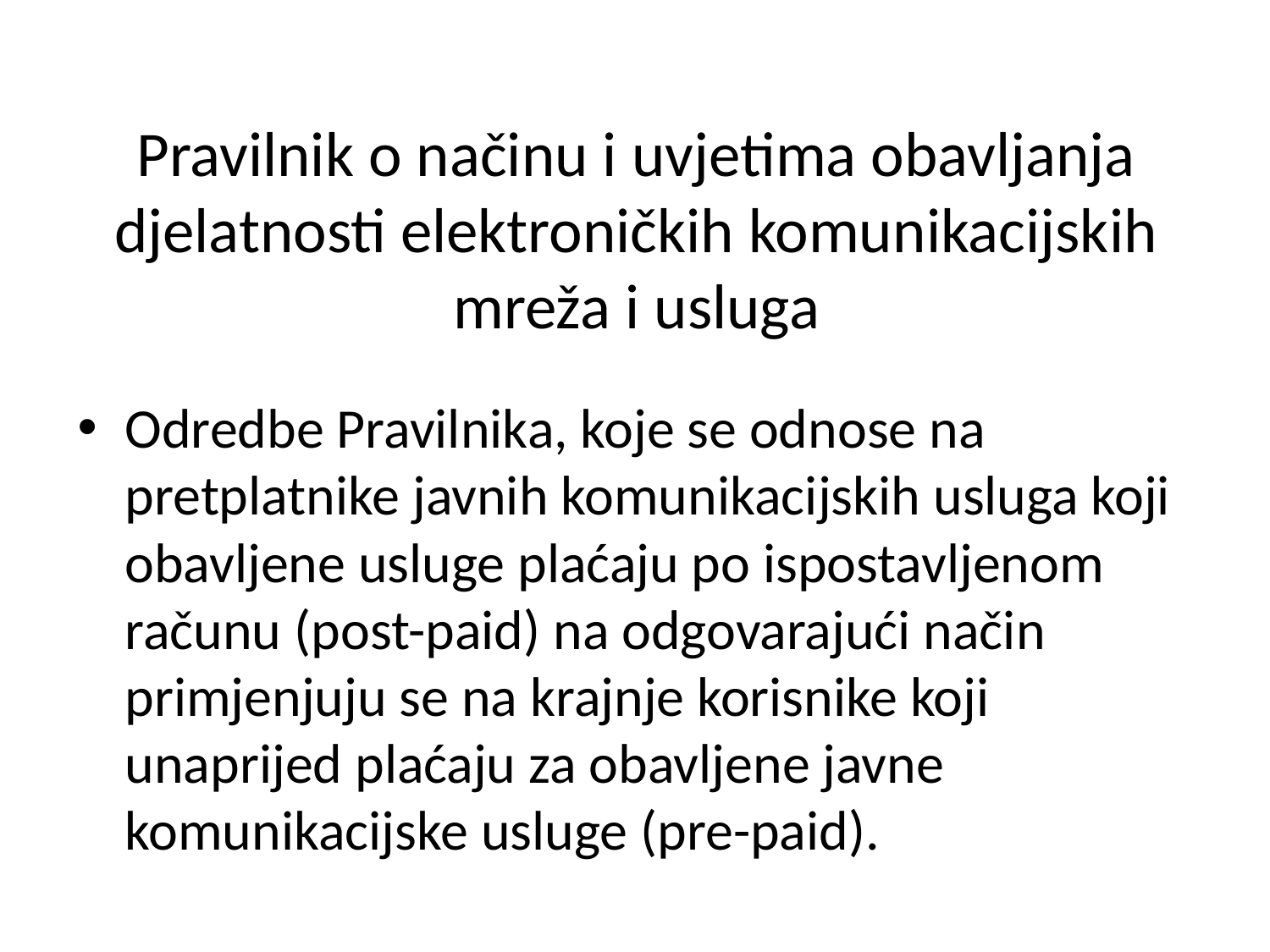

# Pravilnik o načinu i uvjetima obavljanja djelatnosti elektroničkih komunikacijskih mreža i usluga
Odredbe Pravilnika, koje se odnose na pretplatnike javnih komunikacijskih usluga koji obavljene usluge plaćaju po ispostavljenom računu (post-paid) na odgovarajući način primjenjuju se na krajnje korisnike koji unaprijed plaćaju za obavljene javne komunikacijske usluge (pre-paid).